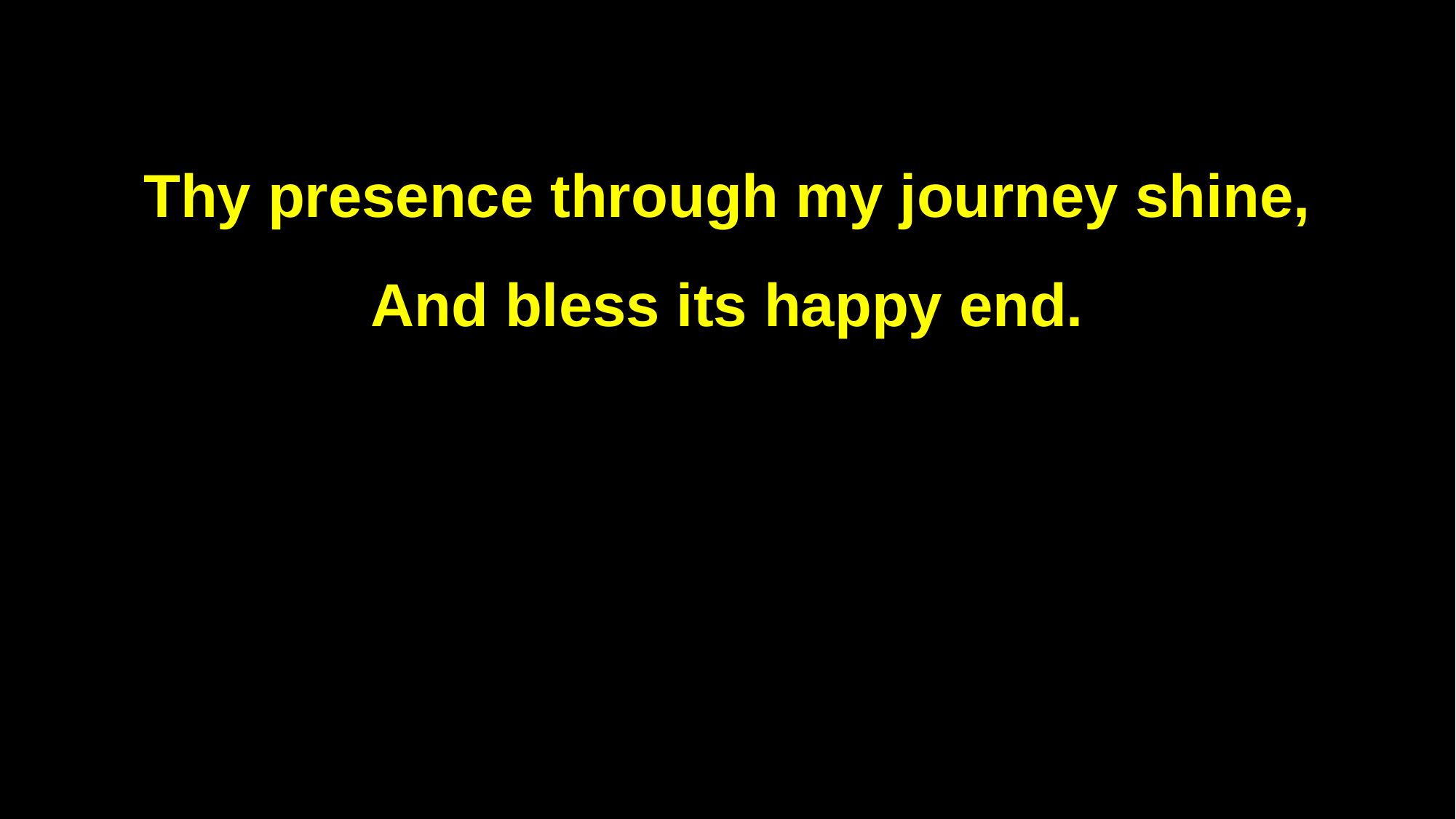

Thy presence through my journey shine,
And bless its happy end.